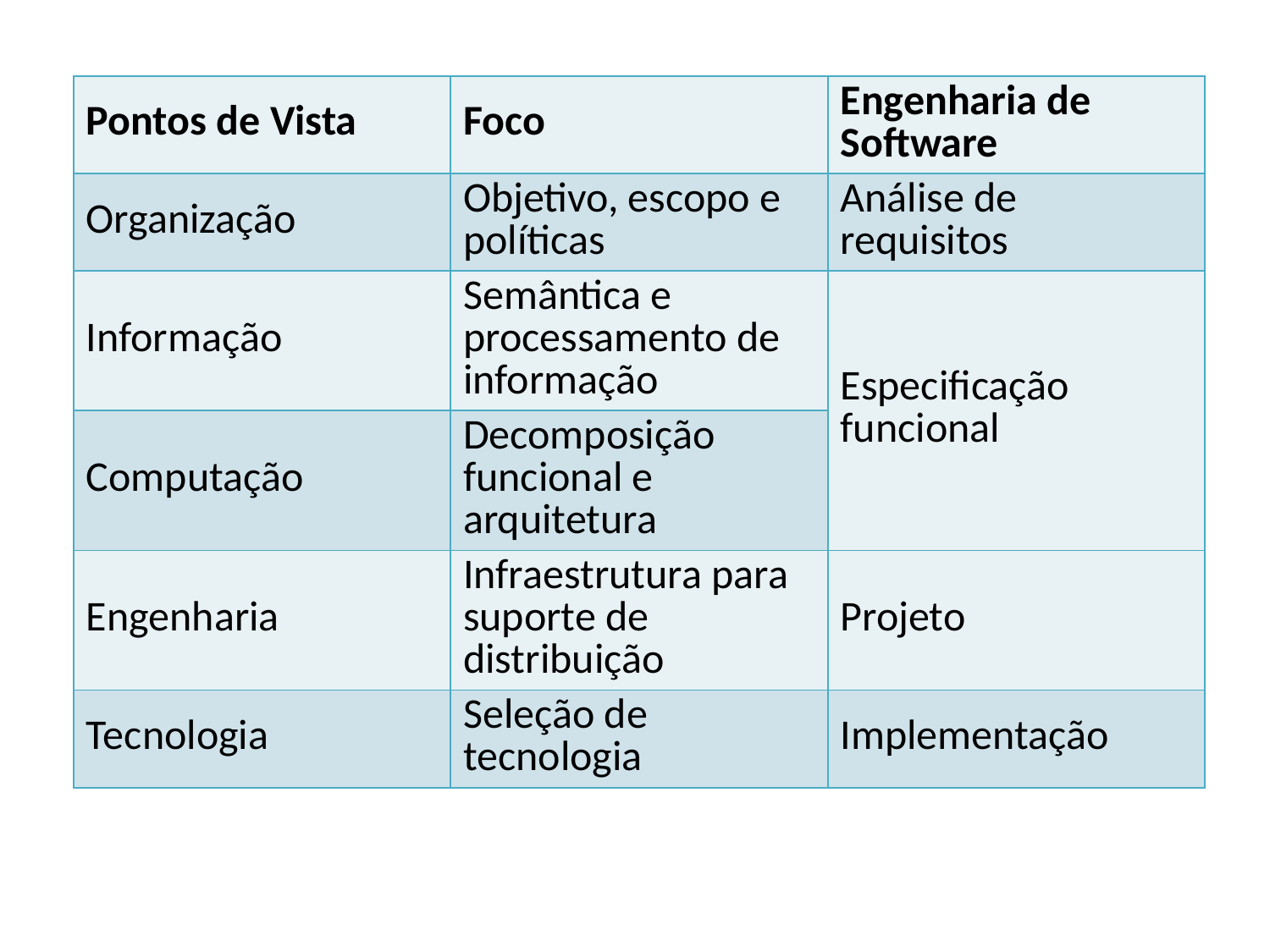

| Pontos de Vista | Foco | Engenharia de Software |
| --- | --- | --- |
| Organização | Objetivo, escopo e políticas | Análise de requisitos |
| Informação | Semântica e processamento de informação | Especificação funcional |
| Computação | Decomposição funcional e arquitetura |  |
| Engenharia | Infraestrutura para suporte de distribuição | Projeto |
| Tecnologia | Seleção de tecnologia | Implementação |